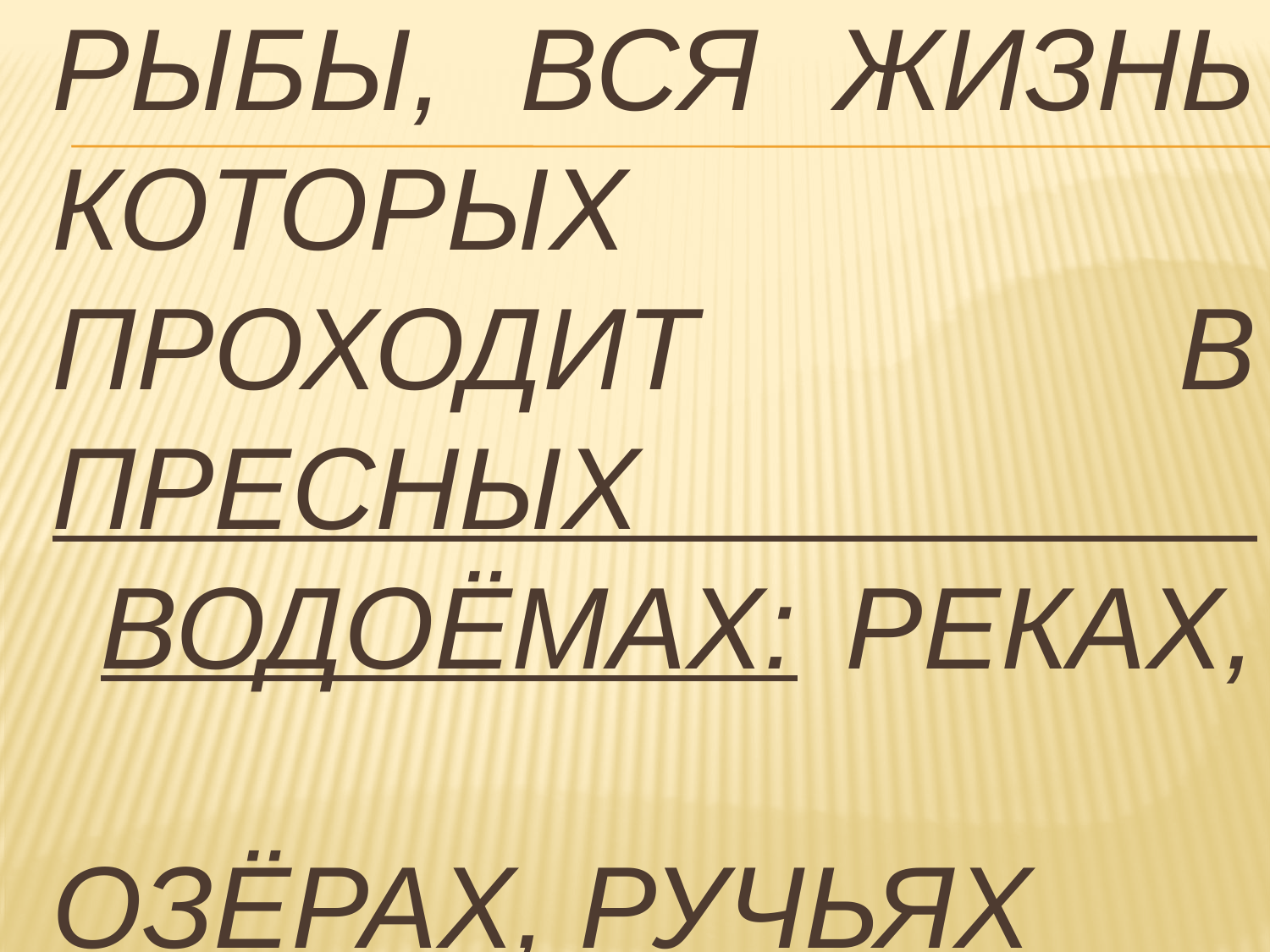

# Речные рыбы – рыбы, вся жизнь которых проходит в пресных водоЁмах: реках, озёрах, ручьях